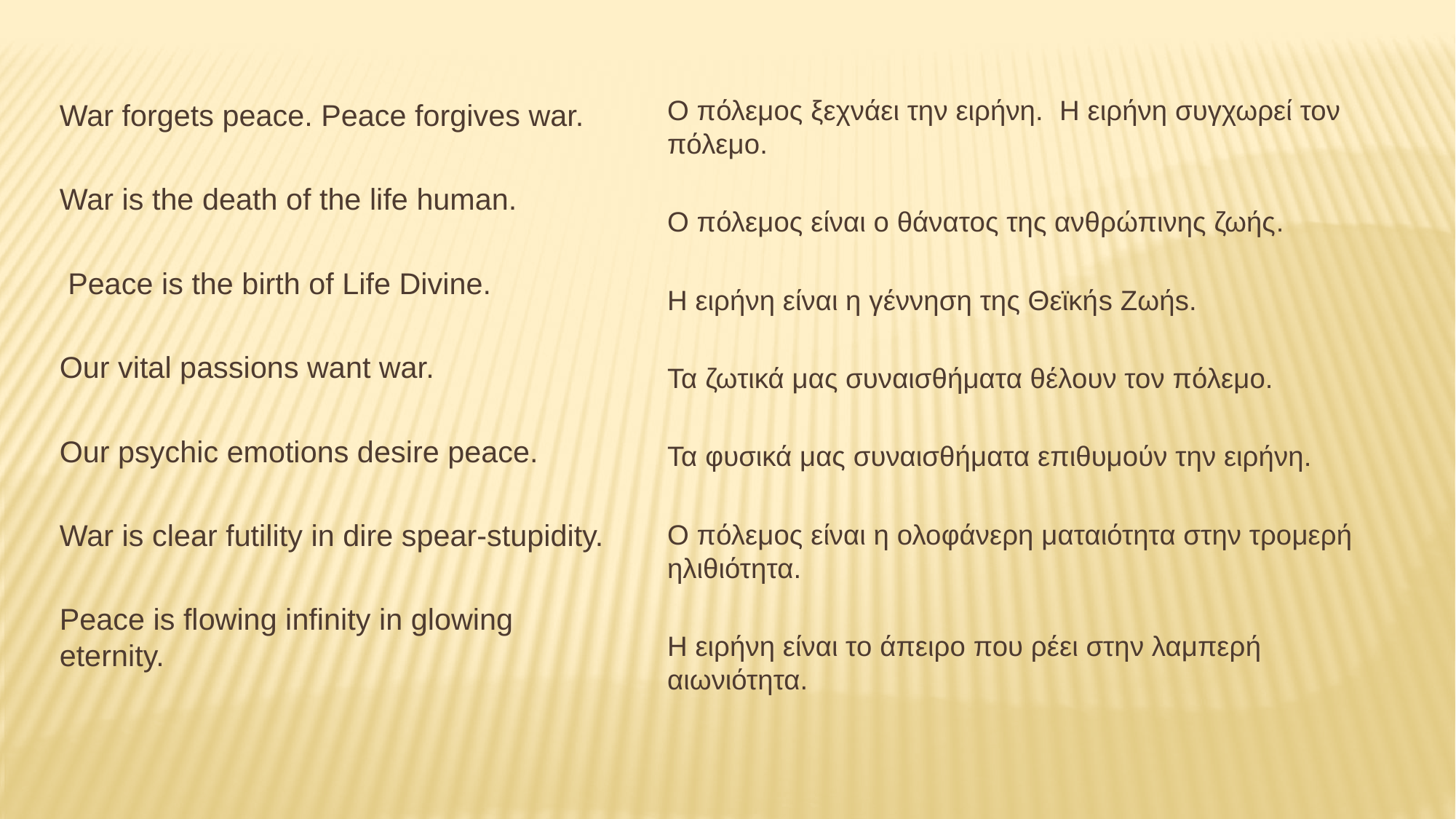

Ο πόλεμος ξεχνάει την ειρήνη.  Η ειρήνη συγχωρεί τον πόλεμο.

Ο πόλεμος είναι ο θάνατος της ανθρώπινης ζωής.

Η ειρήνη είναι η γέννηση της Θεϊκήs Ζωήs.

Τα ζωτικά μας συναισθήματα θέλουν τον πόλεμο.

Τα φυσικά μας συναισθήματα επιθυμούν την ειρήνη.

Ο πόλεμος είναι η ολοφάνερη ματαιότητα στην τρομερή ηλιθιότητα.

Η ειρήνη είναι το άπειρο που ρέει στην λαμπερή αιωνιότητα.
War forgets peace. Peace forgives war.

War is the death of the life human.

 Peace is the birth of Life Divine.

Our vital passions want war.

Our psychic emotions desire peace.

War is clear futility in dire spear-stupidity.

Peace is flowing infinity in glowing eternity.